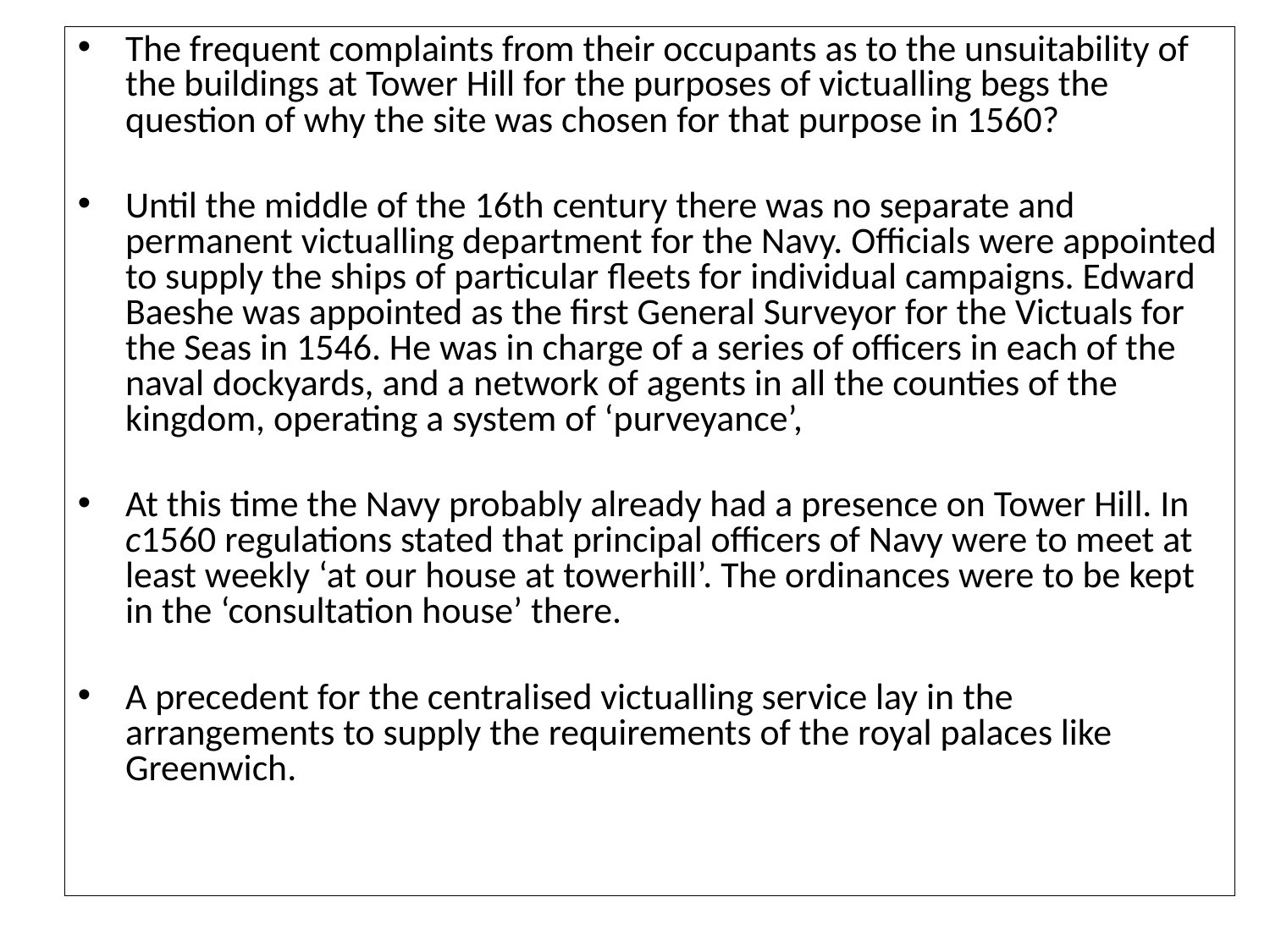

The frequent complaints from their occupants as to the unsuitability of the buildings at Tower Hill for the purposes of victualling begs the question of why the site was chosen for that purpose in 1560?

Until the middle of the 16th century there was no separate and permanent victualling department for the Navy. Officials were appointed to supply the ships of particular fleets for individual campaigns. Edward Baeshe was appointed as the first General Surveyor for the Victuals for the Seas in 1546. He was in charge of a series of officers in each of the naval dockyards, and a network of agents in all the counties of the kingdom, operating a system of ‘purveyance’,

At this time the Navy probably already had a presence on Tower Hill. In c1560 regulations stated that principal officers of Navy were to meet at least weekly ‘at our house at towerhill’. The ordinances were to be kept in the ‘consultation house’ there.

A precedent for the centralised victualling service lay in the arrangements to supply the requirements of the royal palaces like Greenwich.